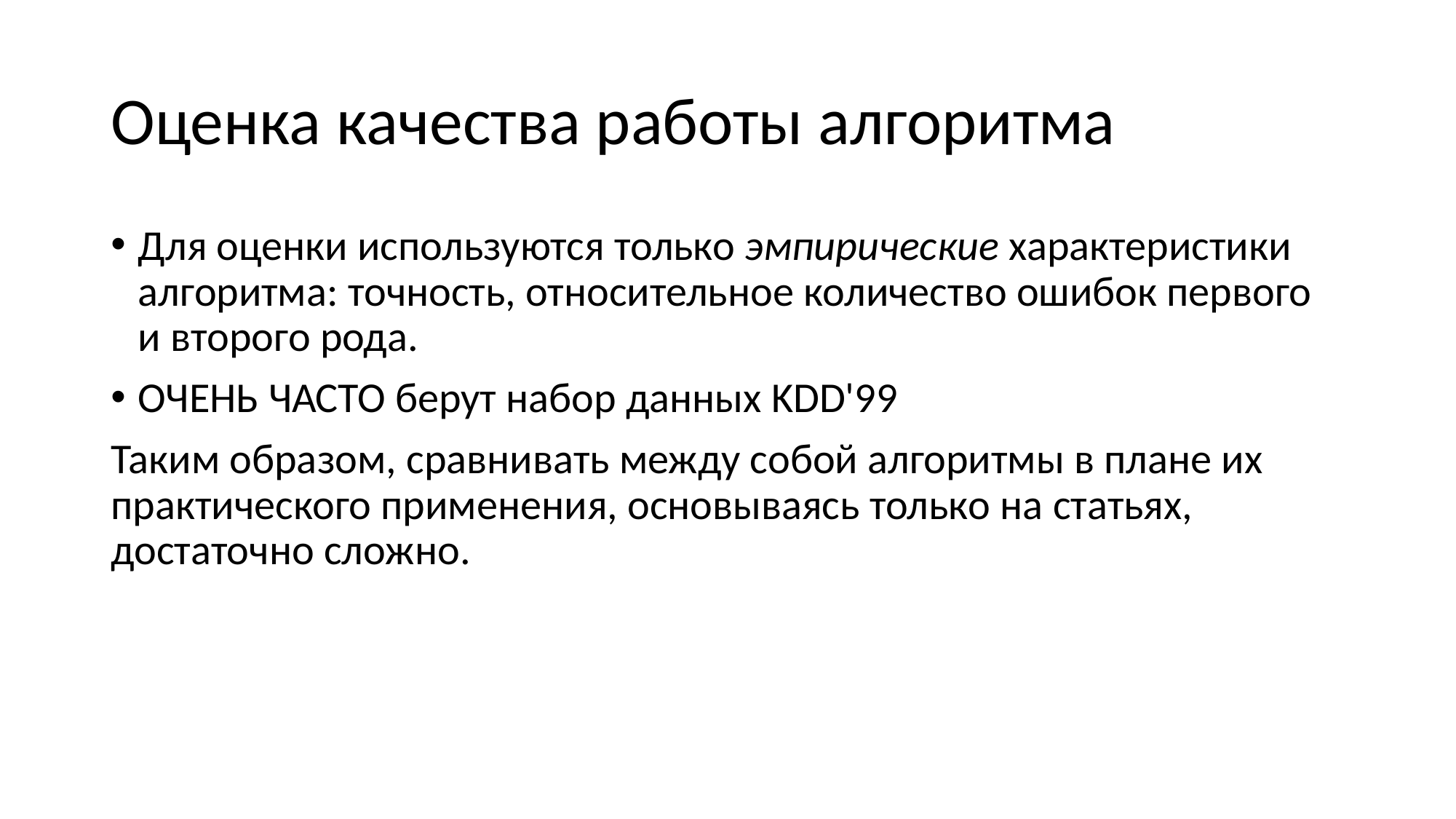

# Оценка качества работы алгоритма
Для оценки используются только эмпирические характеристики алгоритма: точность, относительное количество ошибок первого и второго рода.
ОЧЕНЬ ЧАСТО берут набор данных KDD'99
Таким образом, сравнивать между собой алгоритмы в плане их практического применения, основываясь только на статьях, достаточно сложно.